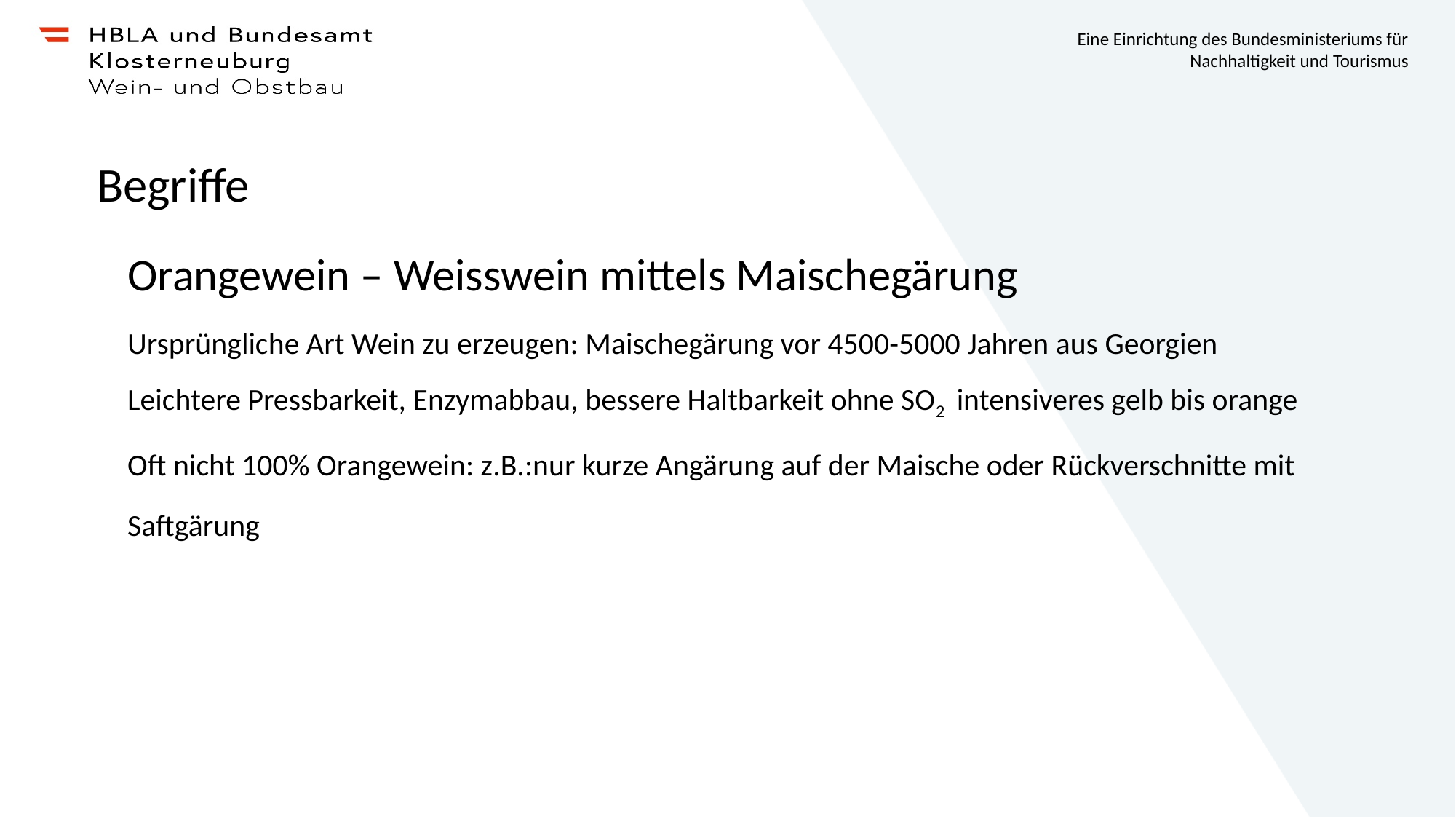

# Begriffe
Orangewein – Weisswein mittels Maischegärung
Ursprüngliche Art Wein zu erzeugen: Maischegärung vor 4500-5000 Jahren aus Georgien
Leichtere Pressbarkeit, Enzymabbau, bessere Haltbarkeit ohne SO2   intensiveres gelb bis orange
Oft nicht 100% Orangewein: z.B.:nur kurze Angärung auf der Maische oder Rückverschnitte mit Saftgärung